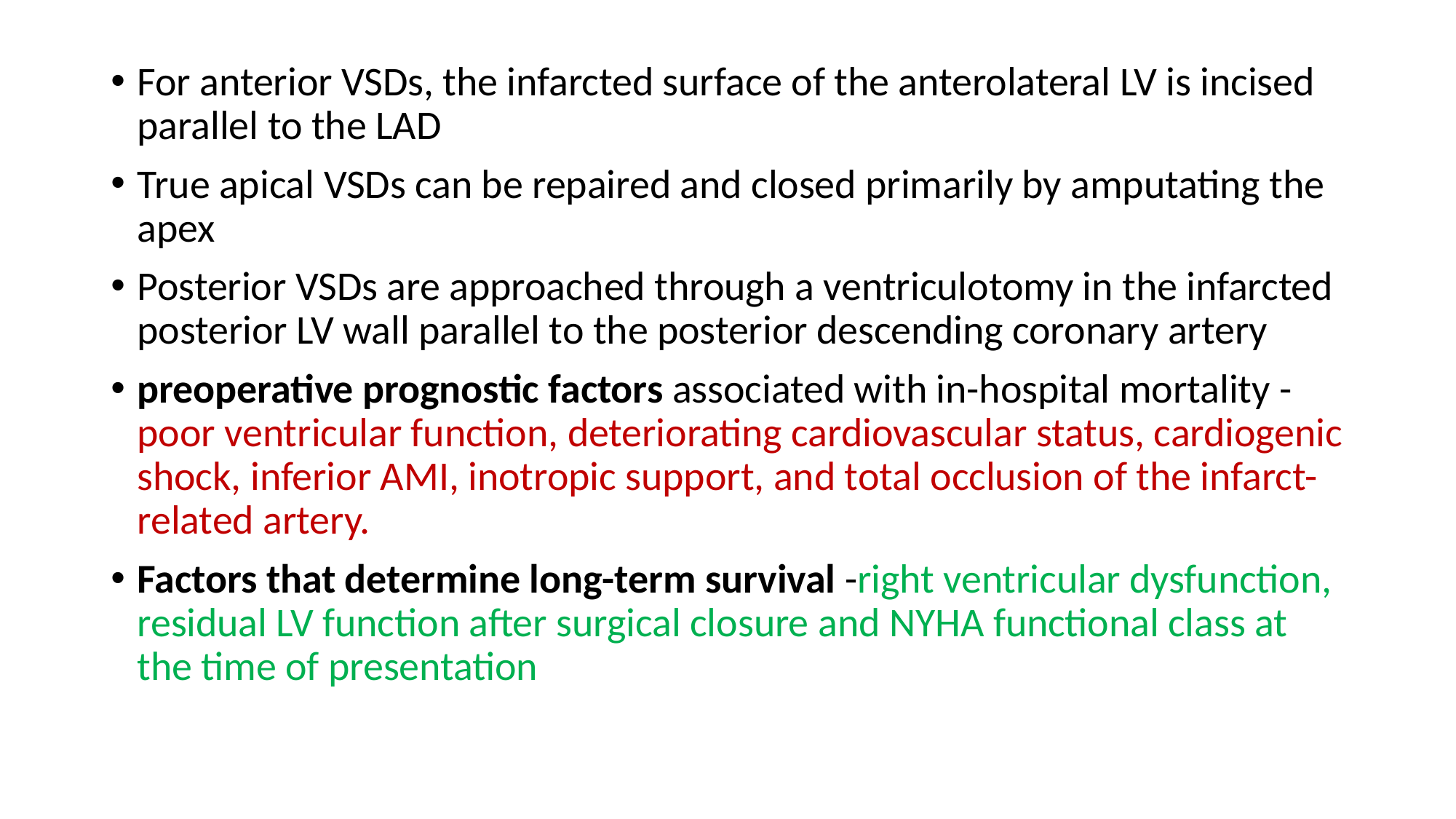

For anterior VSDs, the infarcted surface of the anterolateral LV is incised parallel to the LAD
True apical VSDs can be repaired and closed primarily by amputating the apex
Posterior VSDs are approached through a ventriculotomy in the infarcted posterior LV wall parallel to the posterior descending coronary artery
preoperative prognostic factors associated with in-hospital mortality -poor ventricular function, deteriorating cardiovascular status, cardiogenic shock, inferior AMI, inotropic support, and total occlusion of the infarct-related artery.
Factors that determine long-term survival -right ventricular dysfunction, residual LV function after surgical closure and NYHA functional class at the time of presentation